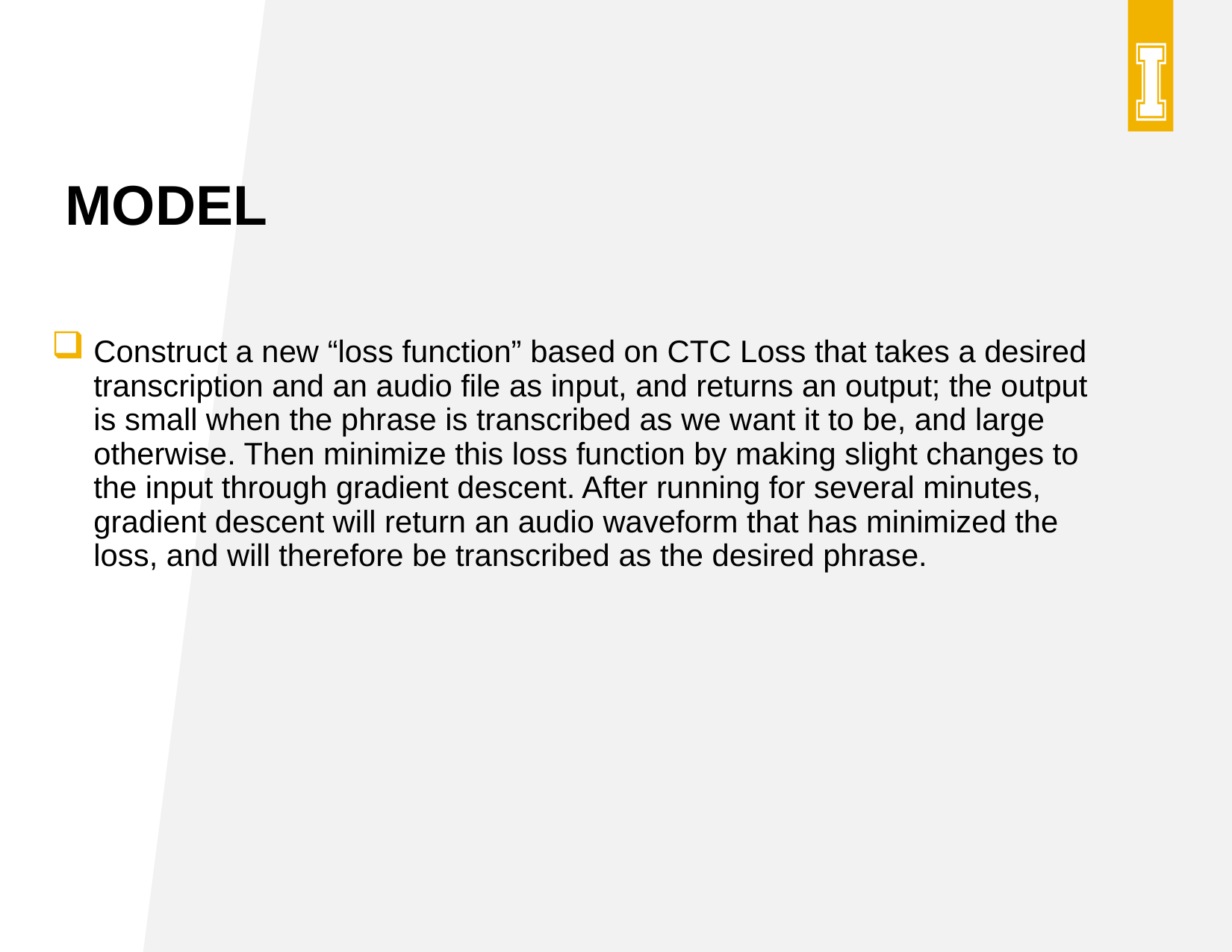

# Model
Construct a new “loss function” based on CTC Loss that takes a desired transcription and an audio file as input, and returns an output; the output is small when the phrase is transcribed as we want it to be, and large otherwise. Then minimize this loss function by making slight changes to the input through gradient descent. After running for several minutes, gradient descent will return an audio waveform that has minimized the loss, and will therefore be transcribed as the desired phrase.